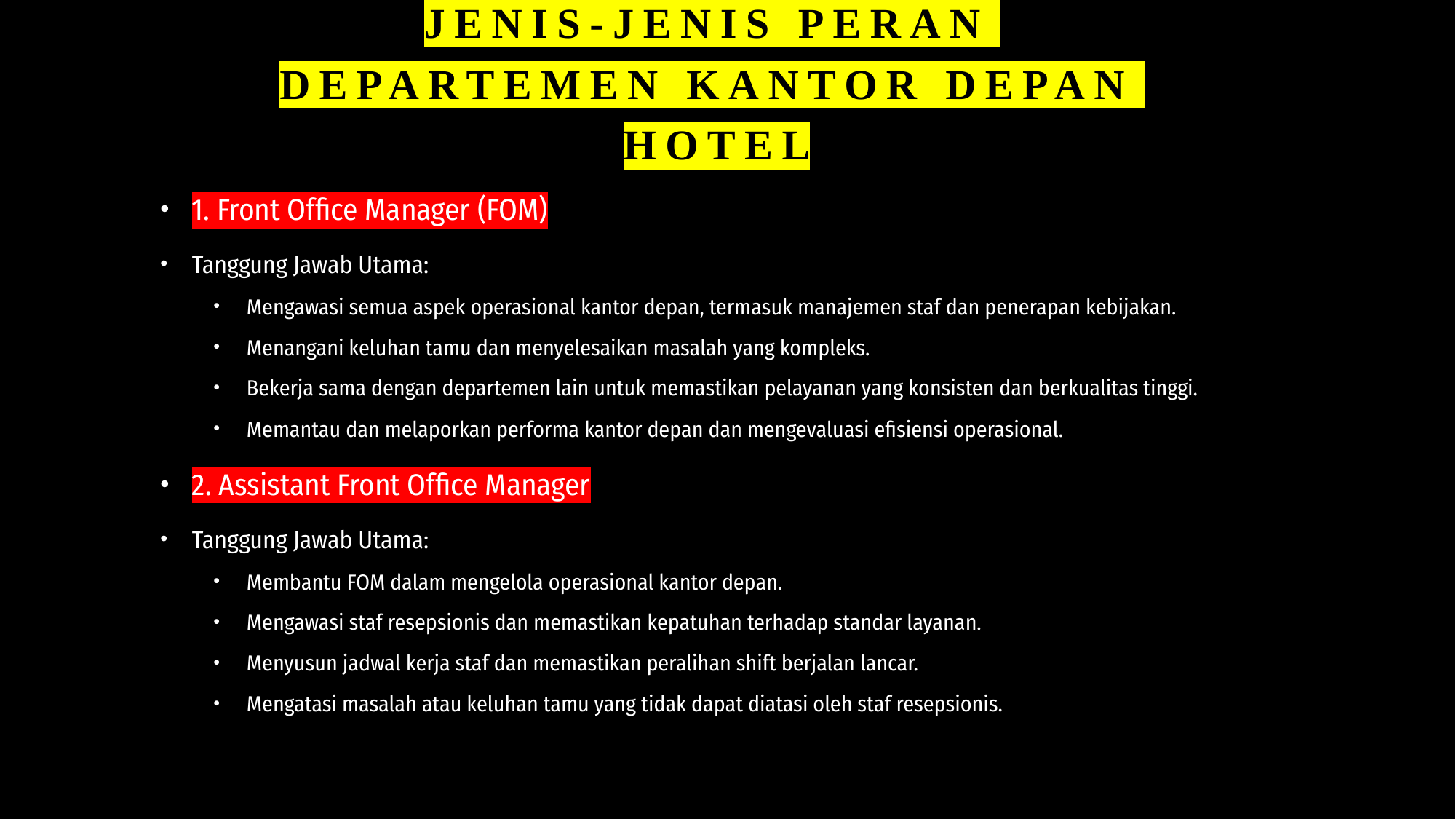

# Jenis-jenis peran departemen kantor depan hotel
1. Front Office Manager (FOM)
Tanggung Jawab Utama:
Mengawasi semua aspek operasional kantor depan, termasuk manajemen staf dan penerapan kebijakan.
Menangani keluhan tamu dan menyelesaikan masalah yang kompleks.
Bekerja sama dengan departemen lain untuk memastikan pelayanan yang konsisten dan berkualitas tinggi.
Memantau dan melaporkan performa kantor depan dan mengevaluasi efisiensi operasional.
2. Assistant Front Office Manager
Tanggung Jawab Utama:
Membantu FOM dalam mengelola operasional kantor depan.
Mengawasi staf resepsionis dan memastikan kepatuhan terhadap standar layanan.
Menyusun jadwal kerja staf dan memastikan peralihan shift berjalan lancar.
Mengatasi masalah atau keluhan tamu yang tidak dapat diatasi oleh staf resepsionis.